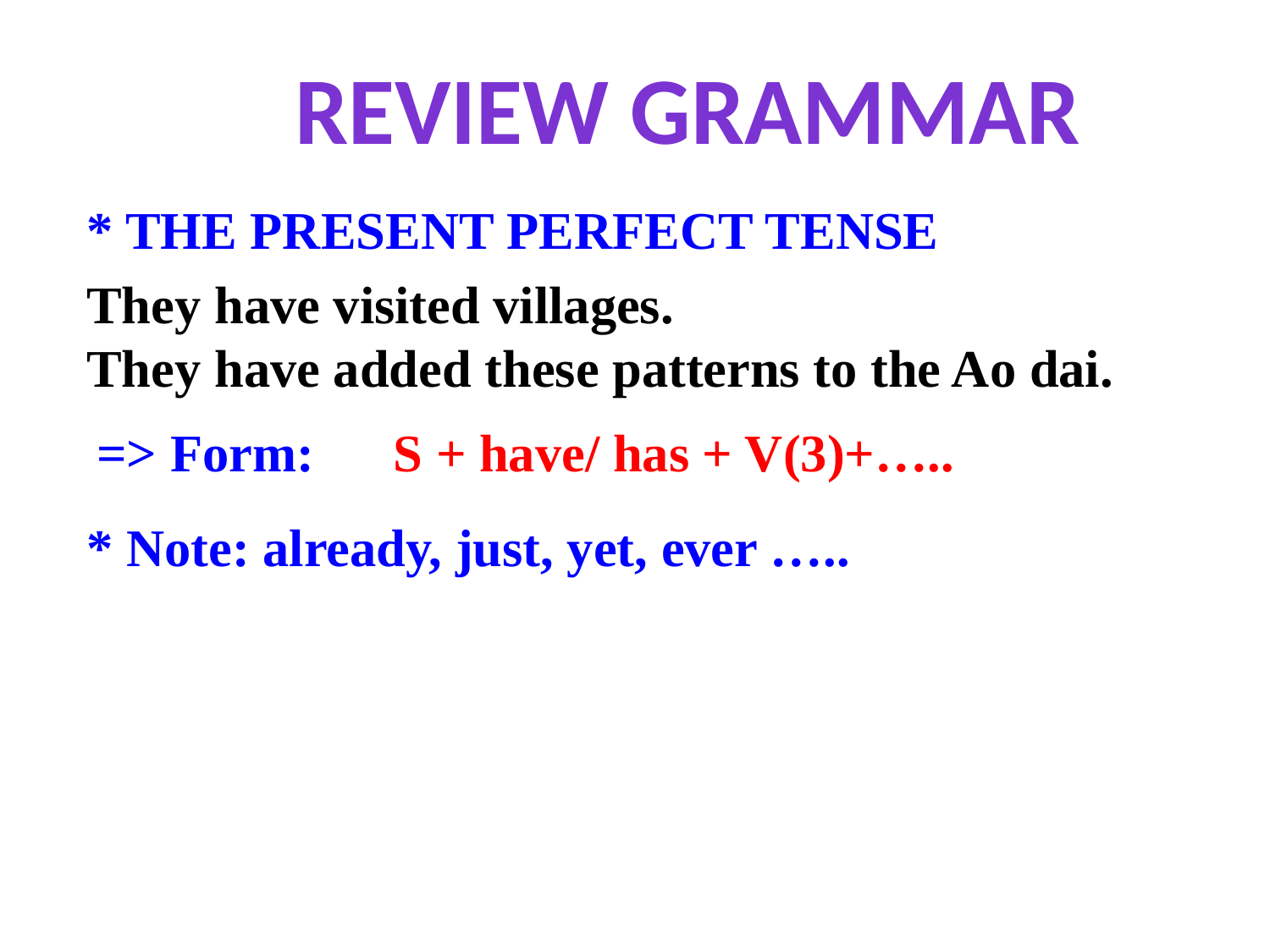

Review grammar
* THE PRESENT PERFECT TENSE
They have visited villages.
They have added these patterns to the Ao dai.
=> Form:
S + have/ has + V(3)+…..
* Note: already, just, yet, ever …..